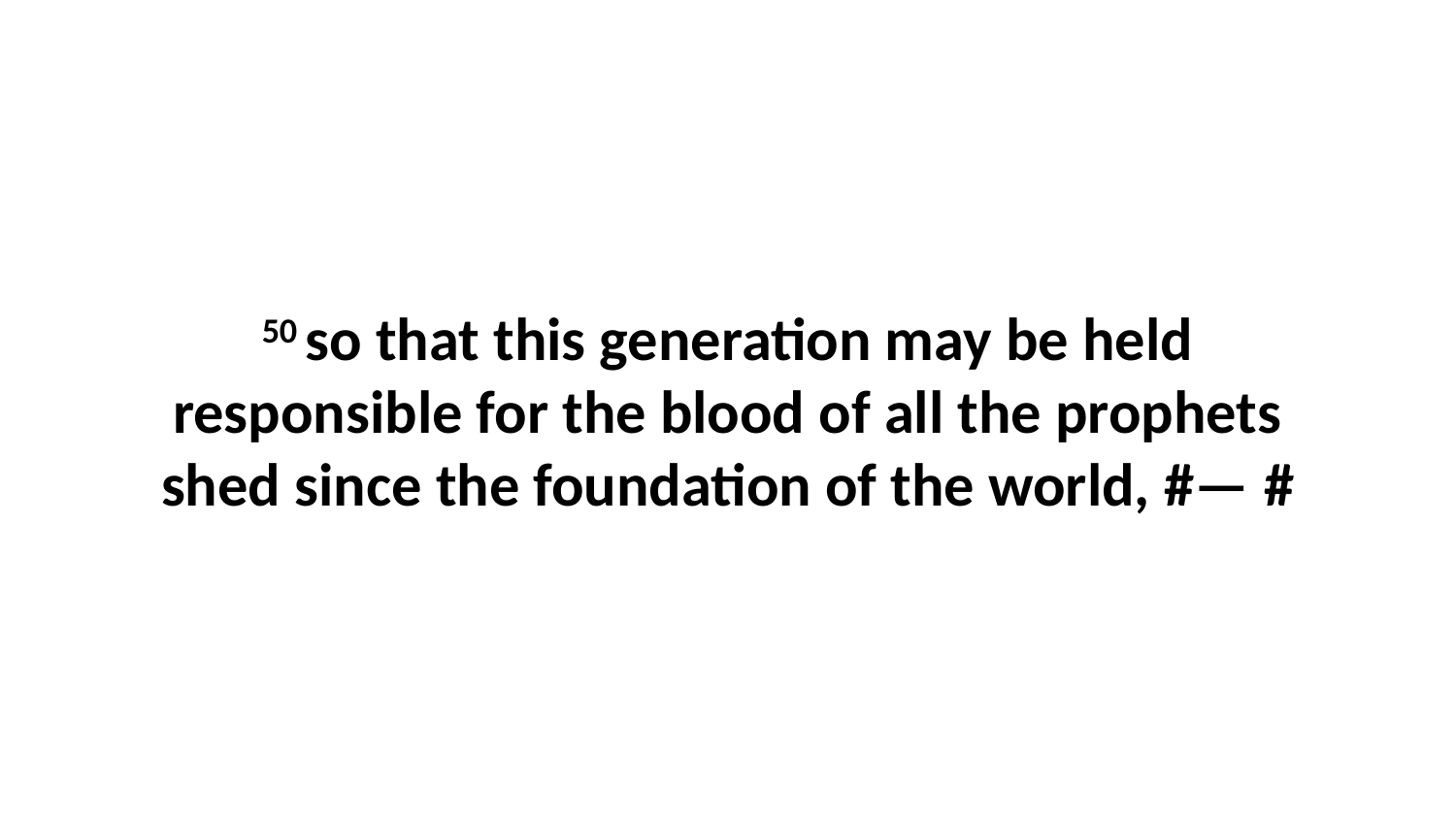

50 so that this generation may be held responsible for the blood of all the prophets shed since the foundation of the world, #— #